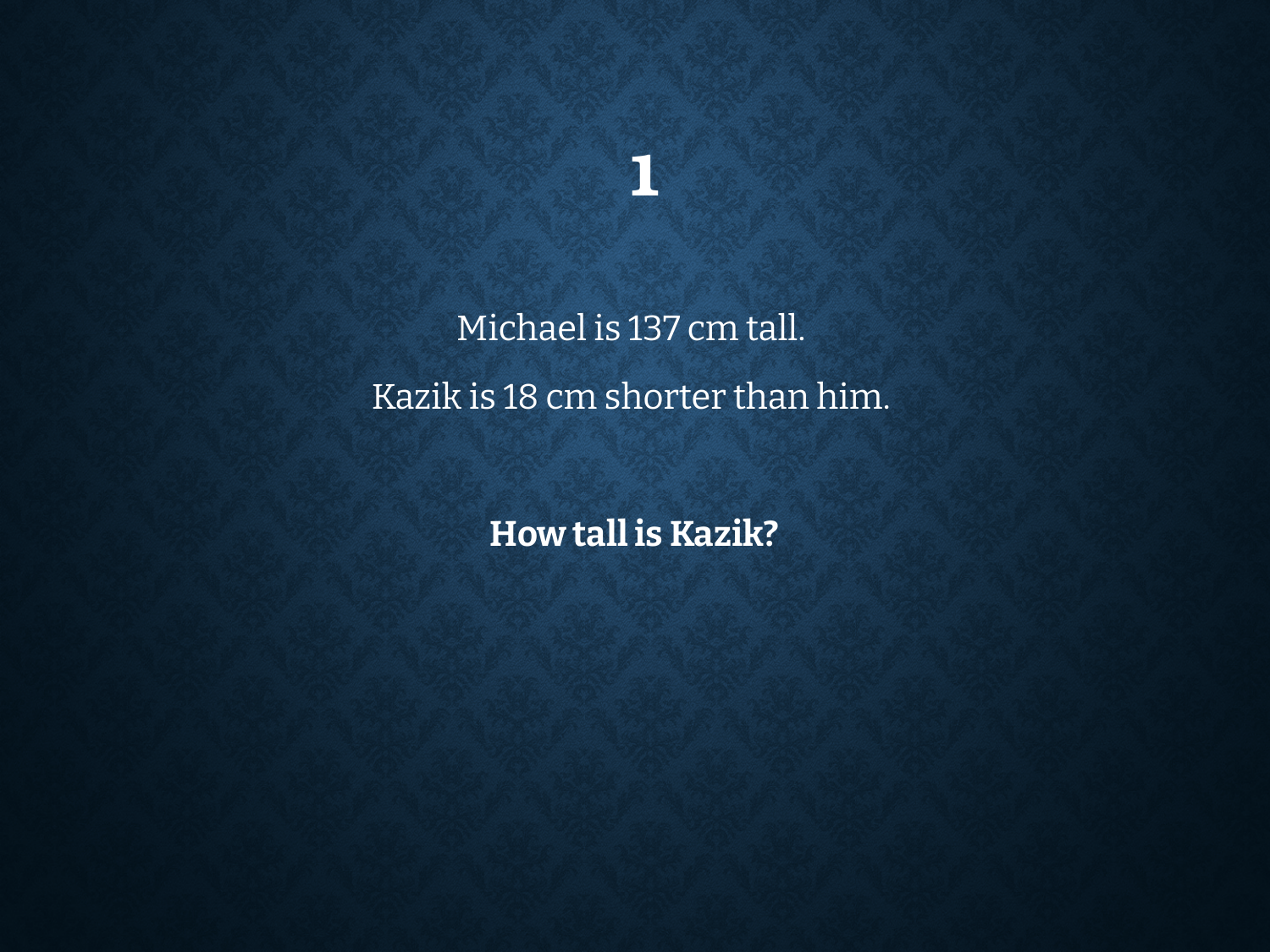

# 1
Michael is 137 cm tall.
Kazik is 18 cm shorter than him.

How tall is Kazik?